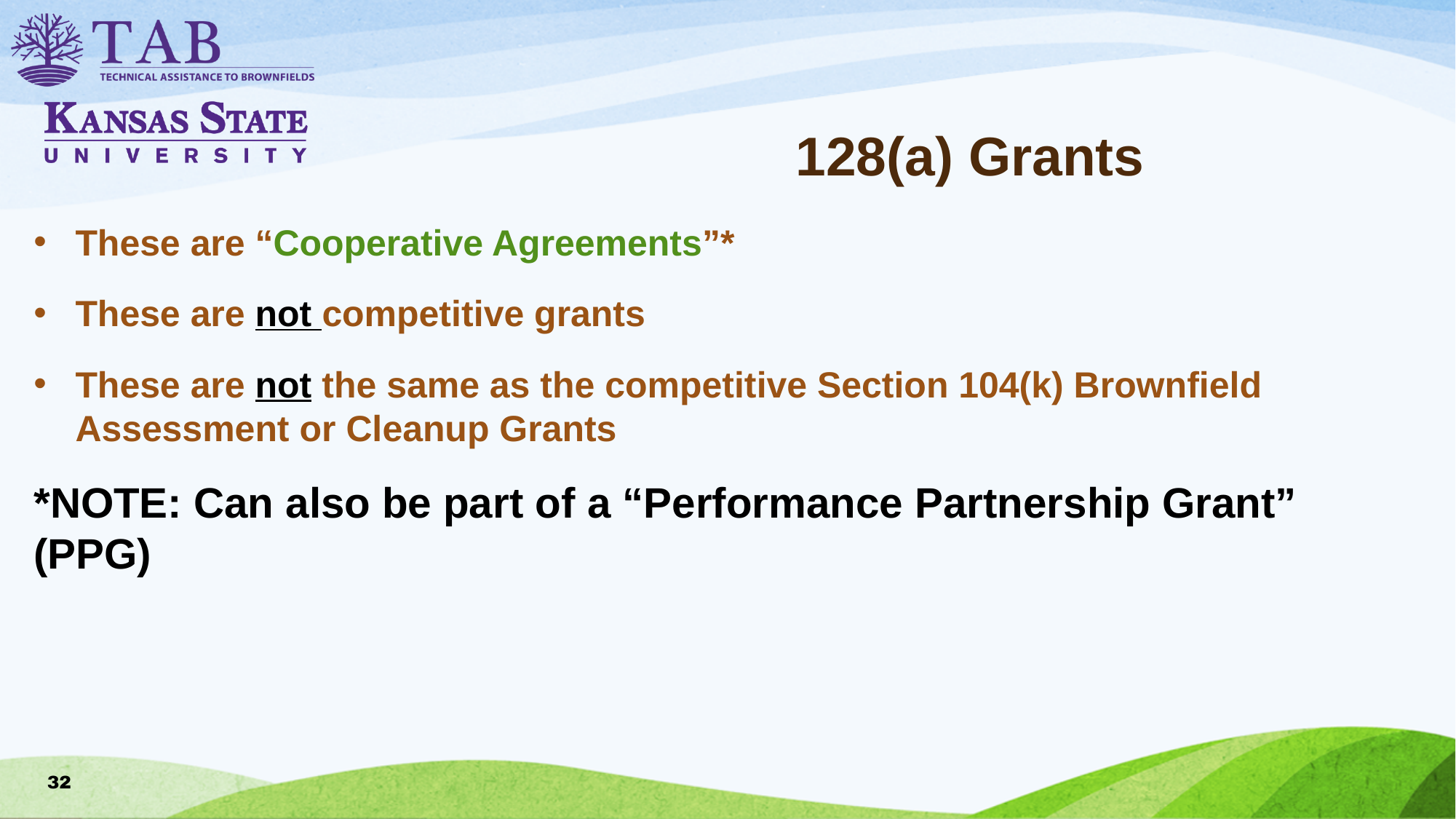

# 128(a) Grants
These are “Cooperative Agreements”*
These are not competitive grants
These are not the same as the competitive Section 104(k) Brownfield Assessment or Cleanup Grants
*NOTE: Can also be part of a “Performance Partnership Grant” (PPG)

32